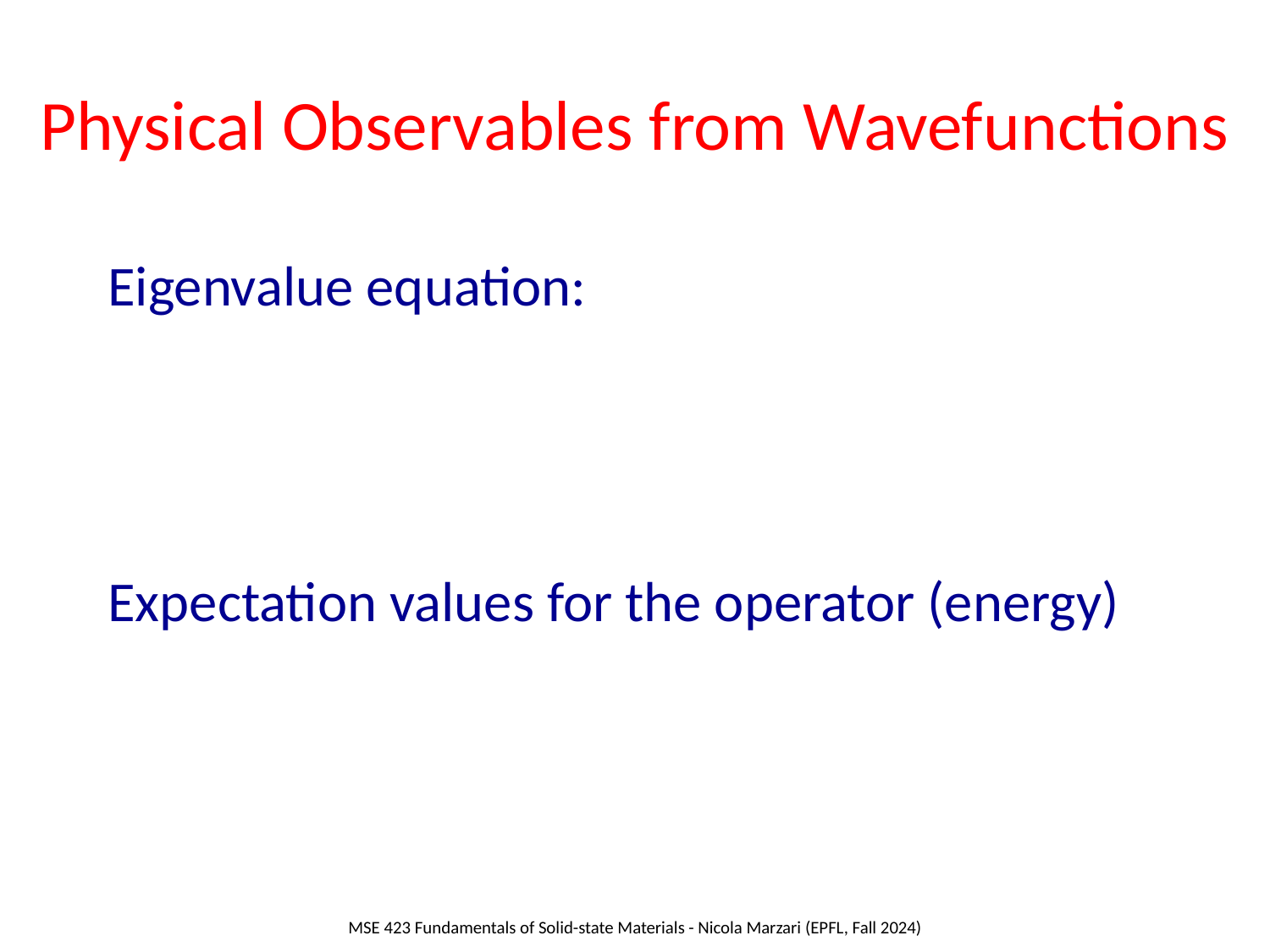

# Physical Observables from Wavefunctions
Eigenvalue equation:

Expectation values for the operator (energy)

MSE 423 Fundamentals of Solid-state Materials - Nicola Marzari (EPFL, Fall 2024)